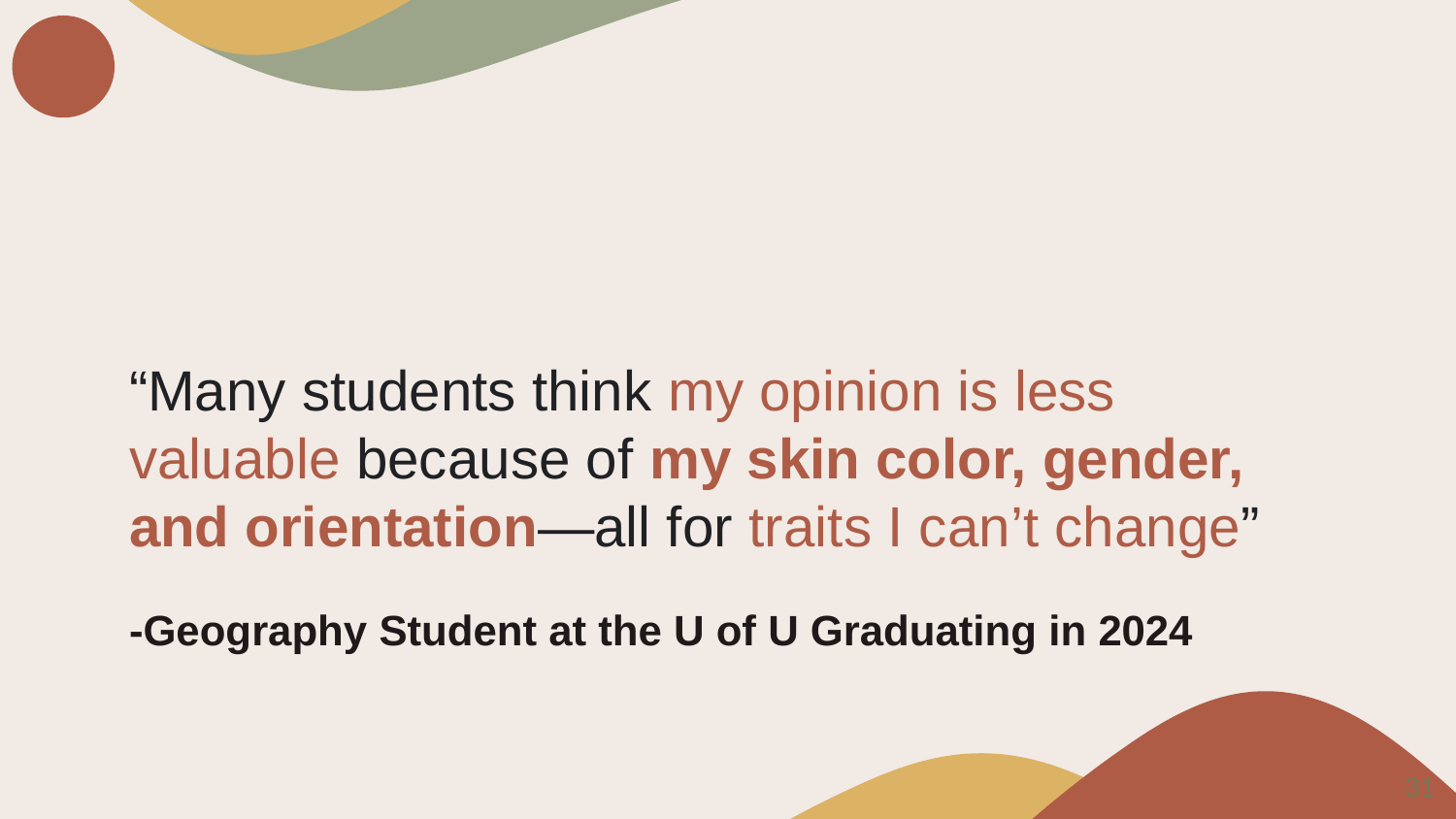

“Many students think my opinion is less valuable because of my skin color, gender, and orientation—all for traits I can’t change”
# -Geography Student at the U of U Graduating in 2024

31